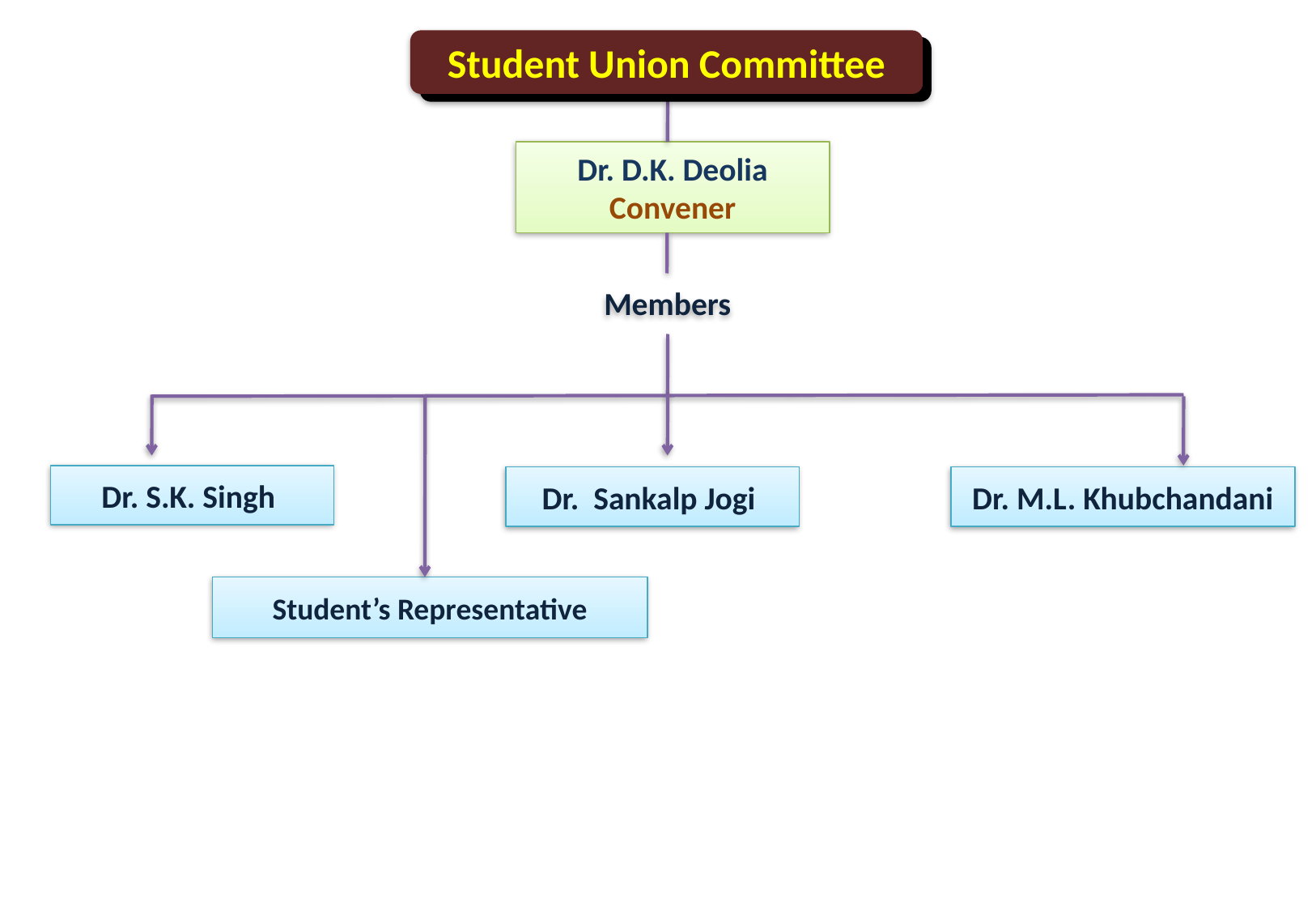

Student Union Committee

Dr. D.K. Deolia
Convener
Members
Dr. S.K. Singh
Dr.  Sankalp Jogi
Dr. M.L. Khubchandani
Student’s Representative